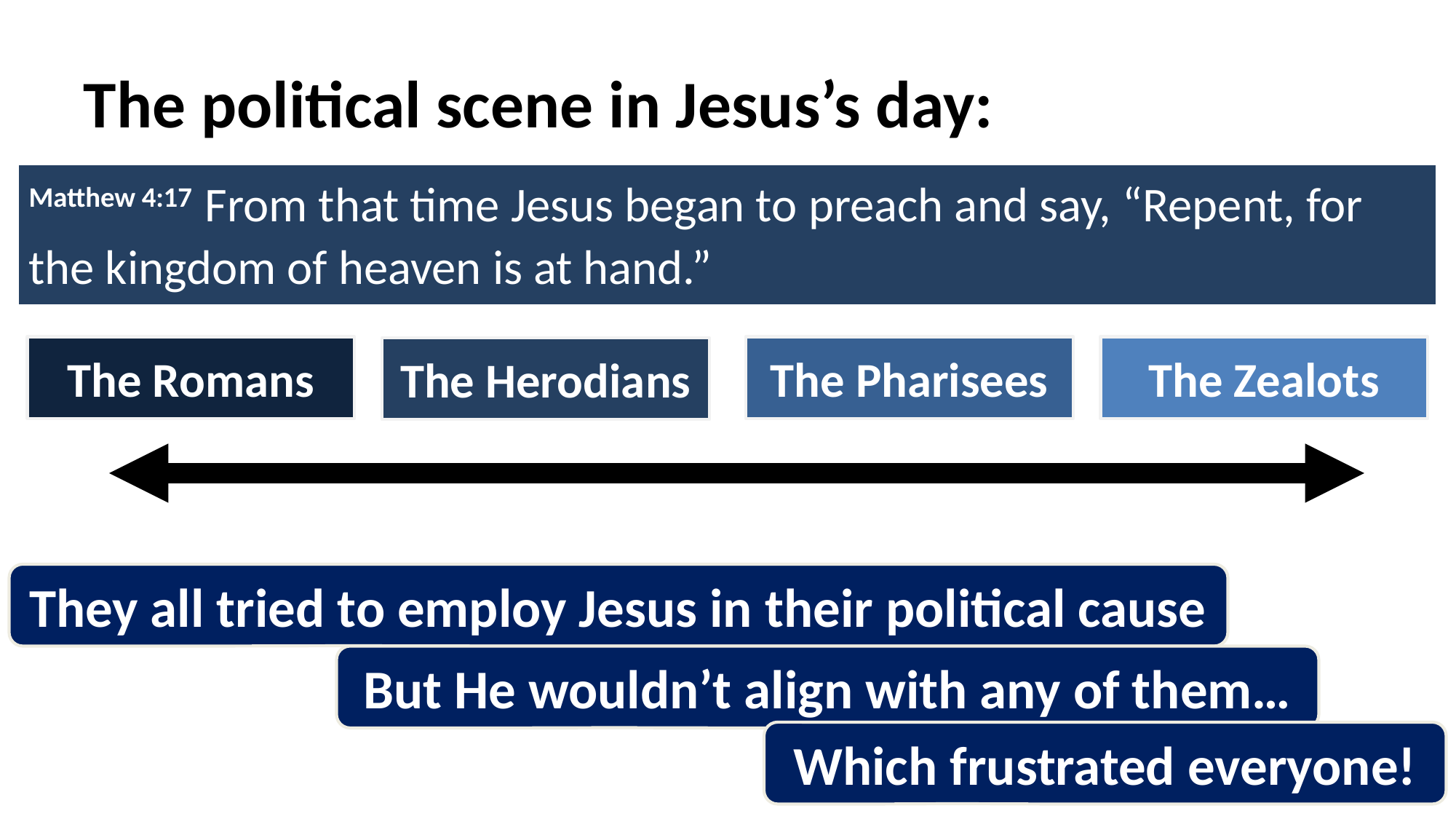

# The political scene in Jesus’s day:
Matthew 4:17  From that time Jesus began to preach and say, “Repent, for the kingdom of heaven is at hand.”

The Romans
The Pharisees
The Zealots
The Herodians
They all tried to employ Jesus in their political cause
But He wouldn’t align with any of them…
Which frustrated everyone!